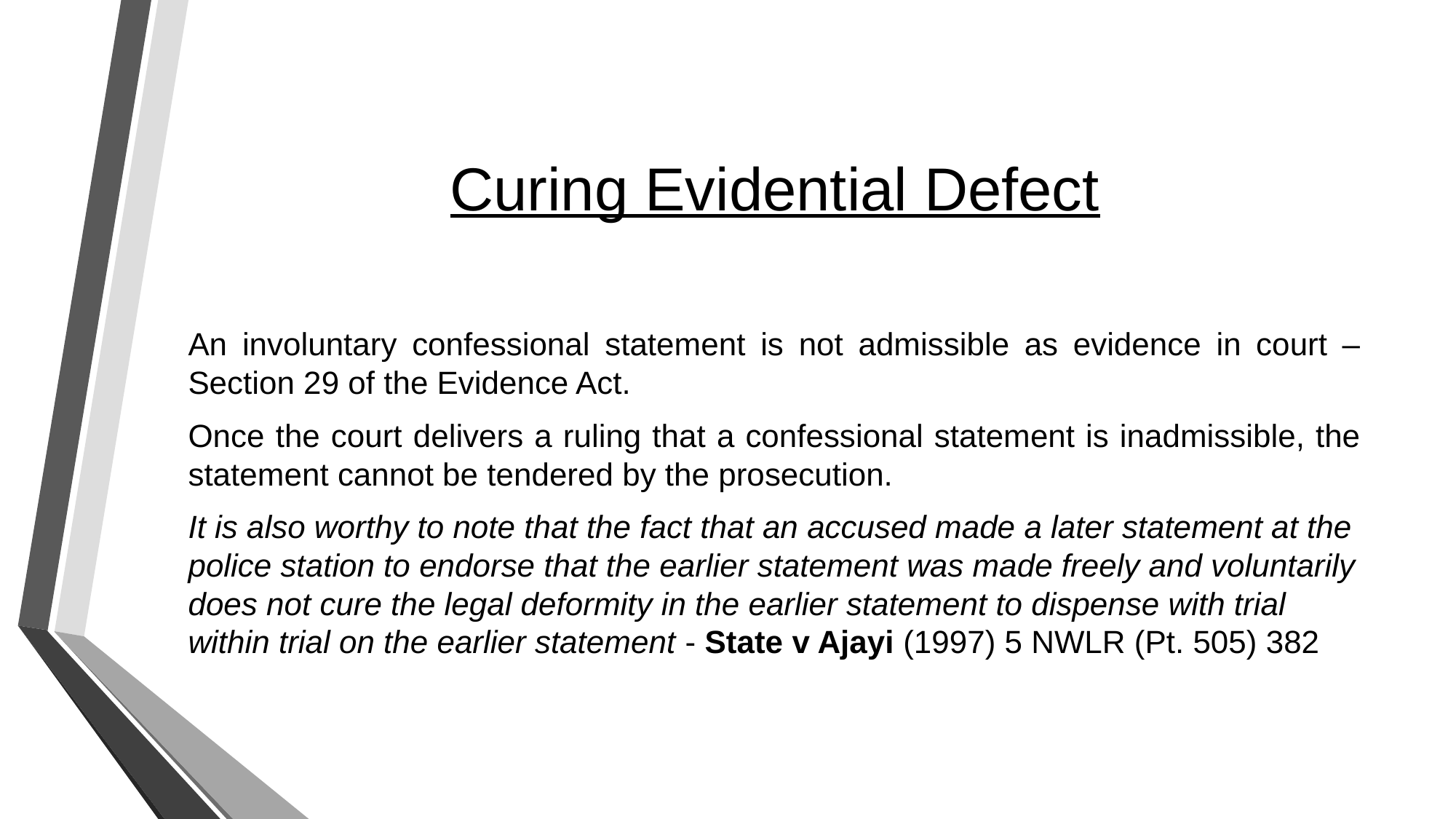

# Curing Evidential Defect
An involuntary confessional statement is not admissible as evidence in court – Section 29 of the Evidence Act.
Once the court delivers a ruling that a confessional statement is inadmissible, the statement cannot be tendered by the prosecution.
It is also worthy to note that the fact that an accused made a later statement at the police station to endorse that the earlier statement was made freely and voluntarily does not cure the legal deformity in the earlier statement to dispense with trial within trial on the earlier statement - State v Ajayi (1997) 5 NWLR (Pt. 505) 382